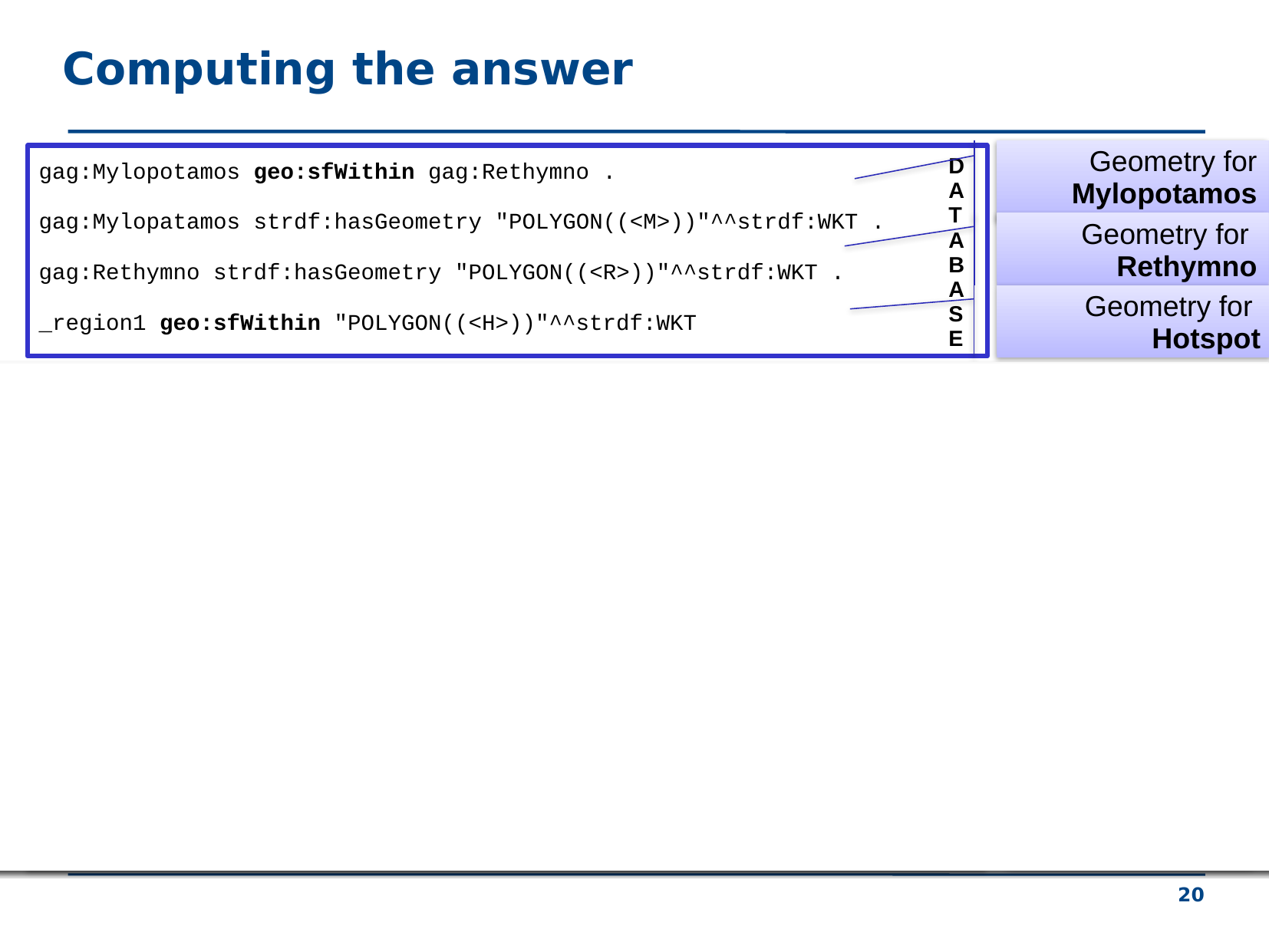

Computing the answer
Geometry for Mylopotamos
gag:Mylopotamos geo:sfWithin gag:Rethymno .
gag:Mylopatamos strdf:hasGeometry "POLYGON((<M>))"^^strdf:WKT .
gag:Rethymno strdf:hasGeometry "POLYGON((<R>))"^^strdf:WKT .
_region1 geo:sfWithin "POLYGON((<H>))"^^strdf:WKT

D
A
T
A
B
A
S
E
Geometry for
Rethymno
Geometry for
Hotspot

gag:Mylopotamos geo:sfWithin gag:Rethymno
_region1 geo:sfWithin gag:Rethymno
_region1 geo:sfWithin "POLYGON((<H>))"
_region1 geo:sfWithin gag:Mylopotamos
strdf:Inside("POLYGON((<H>))", "POLYGON((<M>))")
"POLYGON((<H>))" geo:sfWithin "POLYGON((<M>))"
Vocabulary translation

Qualitative
spatial reasoning

Combined
algorithm
20